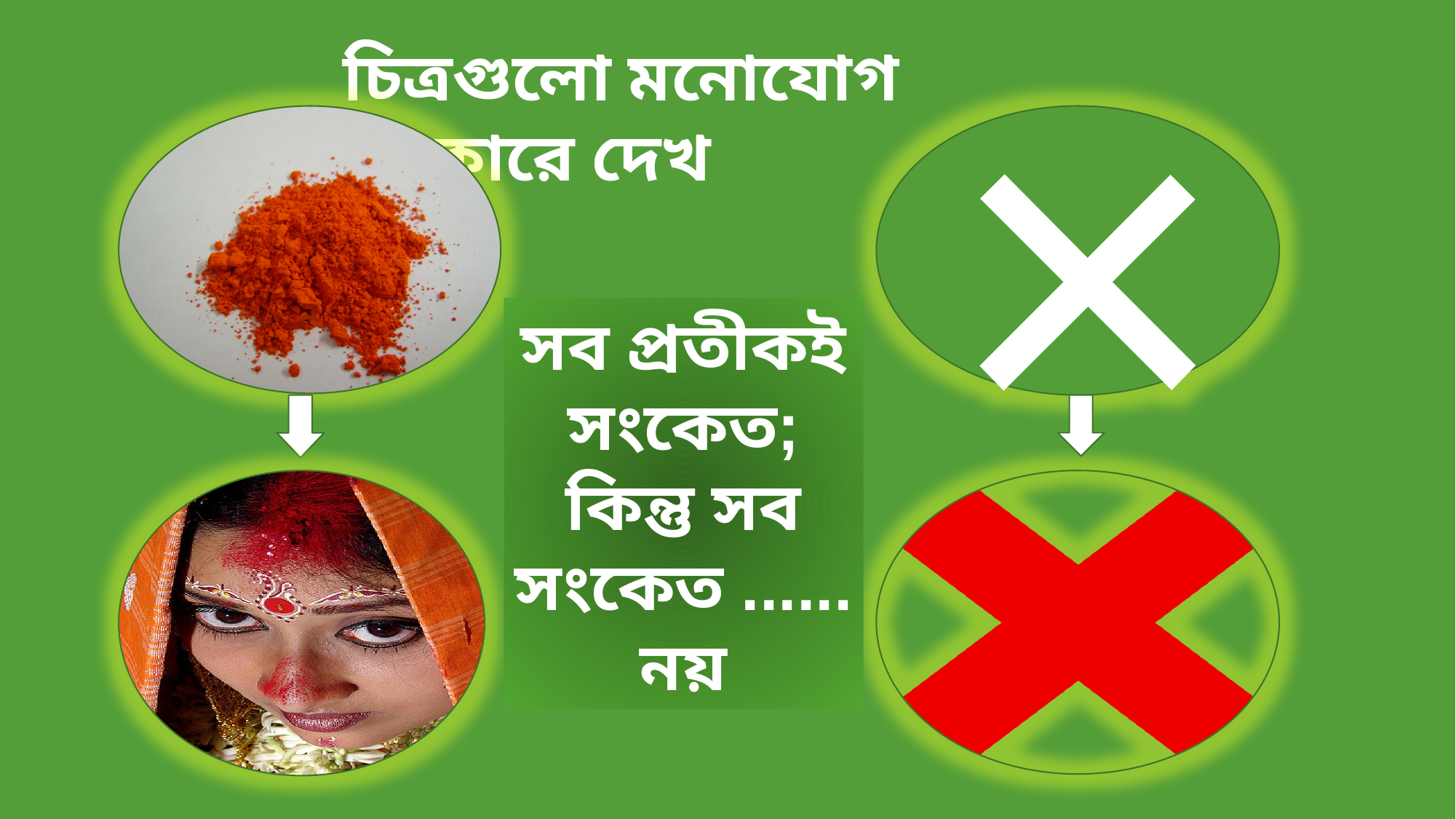

চিত্রগুলো মনোযোগ সহকারে দেখ

×
সব প্রতীকই সংকেত; কিন্তু সব সংকেত ...... নয়